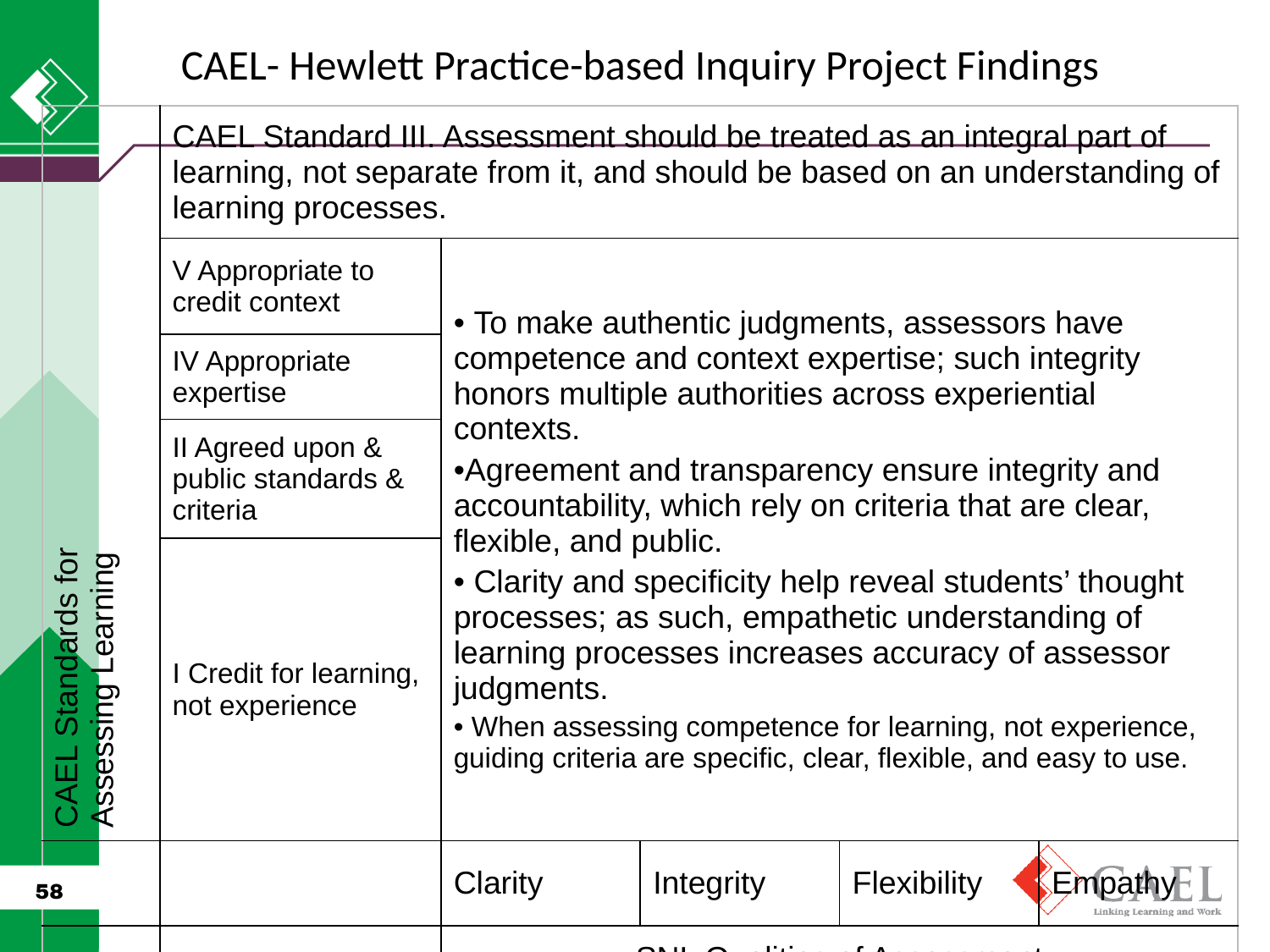

CAEL- Hewlett Practice-based Inquiry Project Findings
| CAEL Standards for Assessing Learning | CAEL Standard III. Assessment should be treated as an integral part of learning, not separate from it, and should be based on an understanding of learning processes. |  |  |  |  |
| --- | --- | --- | --- | --- | --- |
|  | V Appropriate to credit context | To make authentic judgments, assessors have competence and context expertise; such integrity honors multiple authorities across experiential contexts. Agreement and transparency ensure integrity and accountability, which rely on criteria that are clear, flexible, and public. Clarity and specificity help reveal students’ thought processes; as such, empathetic understanding of learning processes increases accuracy of assessor judgments. When assessing competence for learning, not experience, guiding criteria are specific, clear, flexible, and easy to use. |  |  |  |
|  | IV Appropriate expertise |  |  |  |  |
|  | II Agreed upon & public standards & criteria |  |  |  |  |
|  | I Credit for learning, not experience |  |  |  |  |
|  |  | Clarity | Integrity | Flexibility | Empathy |
|  |  | SNL Qualities of Assessment |  |  |  |
58